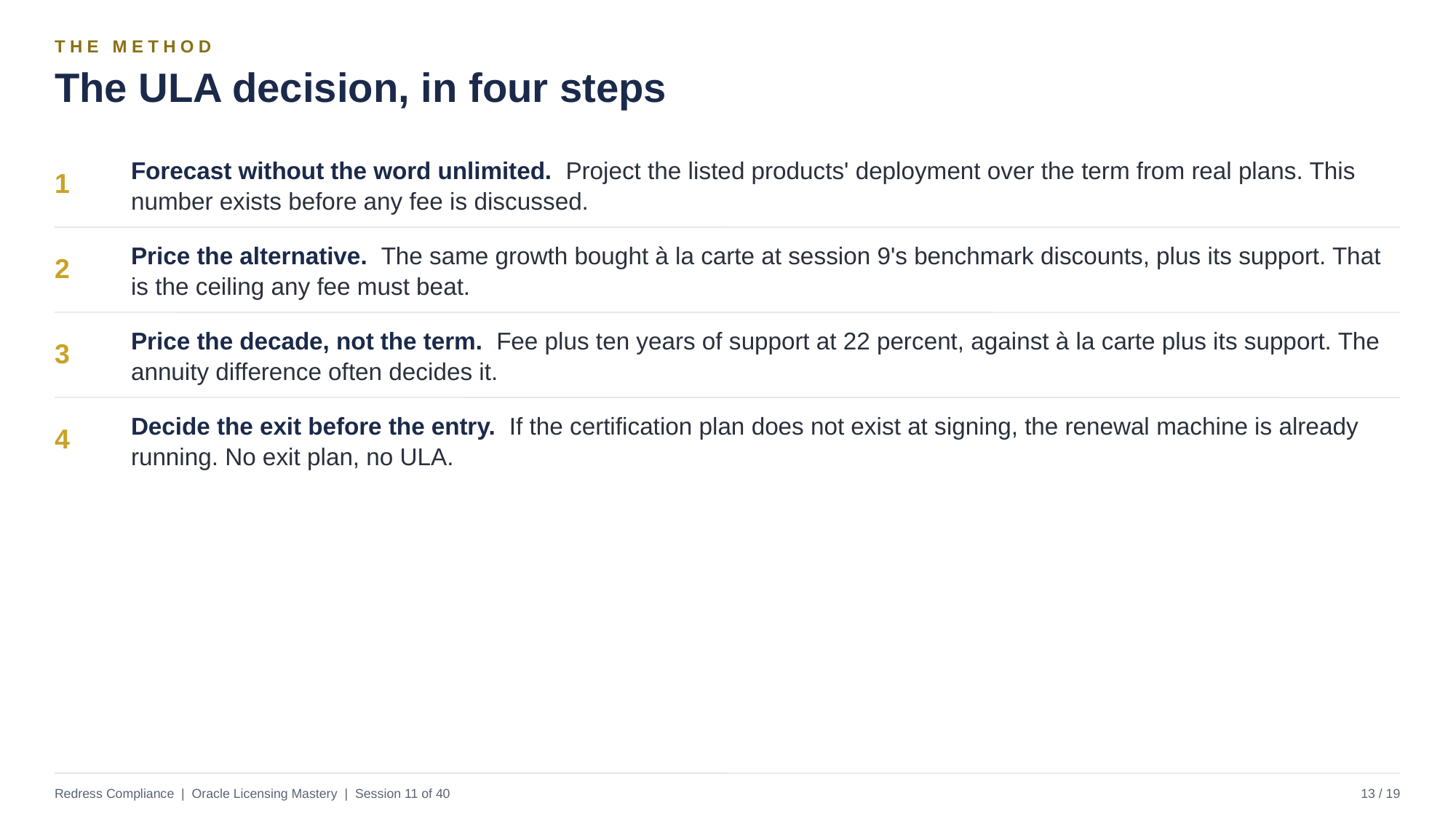

THE METHOD
The ULA decision, in four steps
Forecast without the word unlimited.  Project the listed products' deployment over the term from real plans. This number exists before any fee is discussed.
1

Price the alternative.  The same growth bought à la carte at session 9's benchmark discounts, plus its support. That is the ceiling any fee must beat.
2

Price the decade, not the term.  Fee plus ten years of support at 22 percent, against à la carte plus its support. The annuity difference often decides it.
3

Decide the exit before the entry.  If the certification plan does not exist at signing, the renewal machine is already running. No exit plan, no ULA.
4

Redress Compliance  |  Oracle Licensing Mastery  |  Session 11 of 40
13 / 19